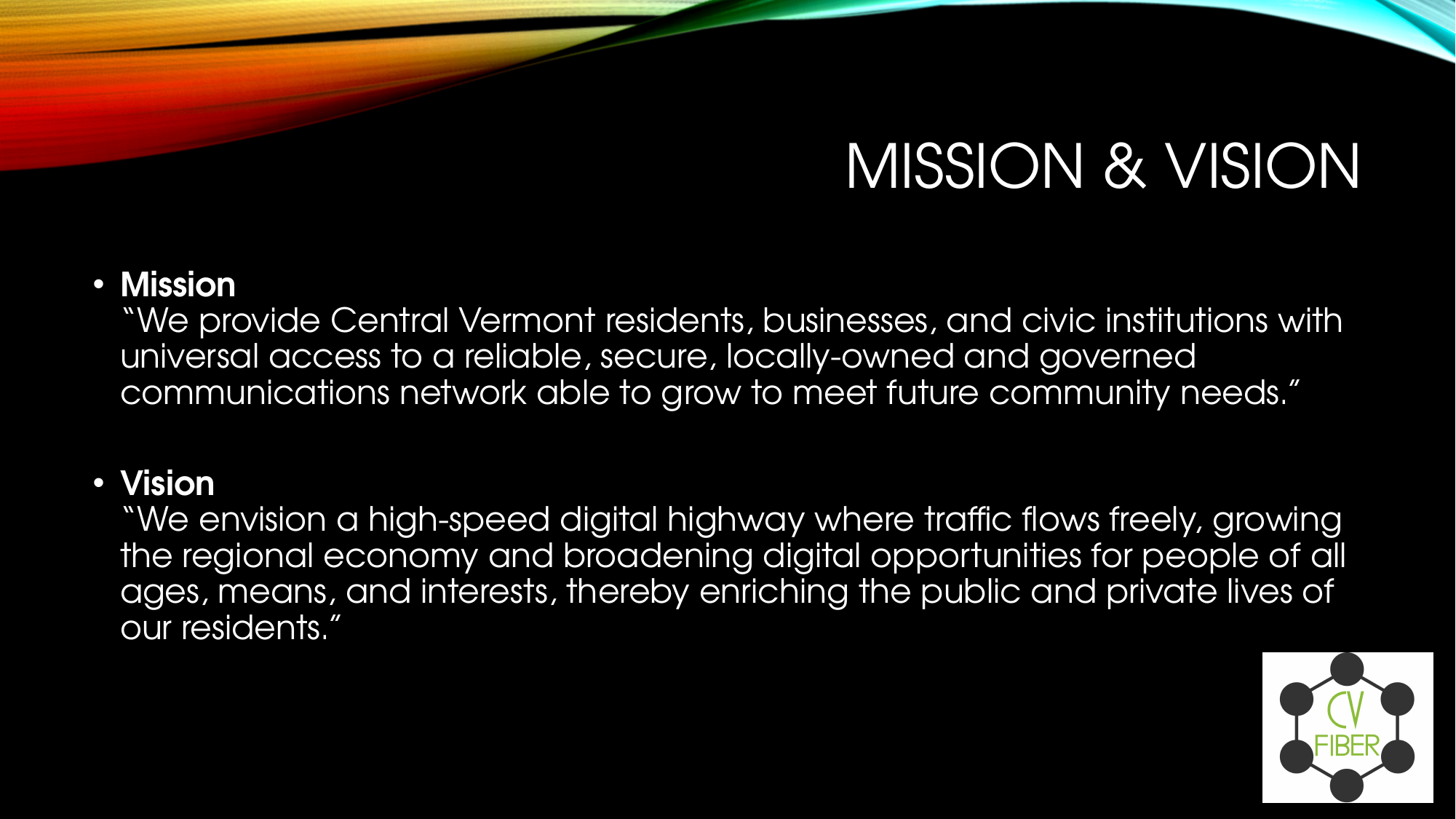

# Mission & Vision
Mission
“We provide Central Vermont residents, businesses, and civic institutions with universal access to a reliable, secure, locally-owned and governed communications network able to grow to meet future community needs.”
Vision
“We envision a high-speed digital highway where traffic flows freely, growing the regional economy and broadening digital opportunities for people of all ages, means, and interests, thereby enriching the public and private lives of our residents.”